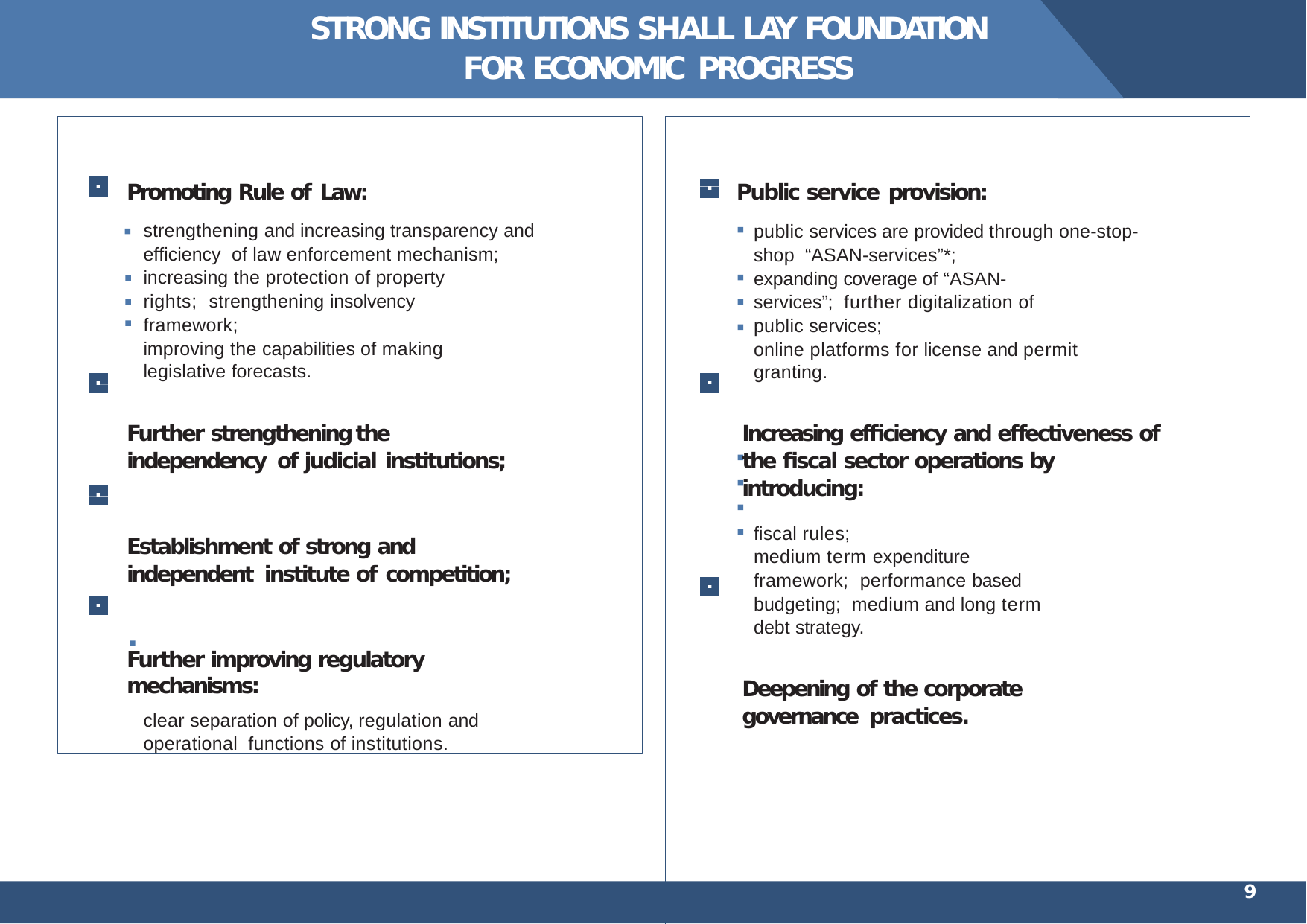

# STRONG INSTITUTIONS SHALL LAY FOUNDATION  FOR ECONOMIC PROGRESS

Public service provision:
public services are provided through one-stop-shop  “ASAN-services”*;
expanding coverage of “ASAN-services”;  further digitalization of public services;
online platforms for license and permit granting.

Increasing efﬁciency and effectiveness of  the ﬁscal sector operations by introducing:
ﬁscal rules;
medium term expenditure framework;  performance based budgeting;  medium and long term debt strategy.

Deepening of the corporate governance  practices.

* 18 430 daily applications; average service time is 10 minutes

Promoting Rule of Law:
strengthening and increasing transparency and efﬁciency  of law enforcement mechanism;
increasing the protection of property rights;  strengthening insolvency framework;
improving the capabilities of making legislative forecasts.

Further strengthening the independency  of judicial institutions;

Establishment of strong and independent  institute of competition;

Further improving regulatory mechanisms:
clear separation of policy, regulation and operational  functions of institutions.

9